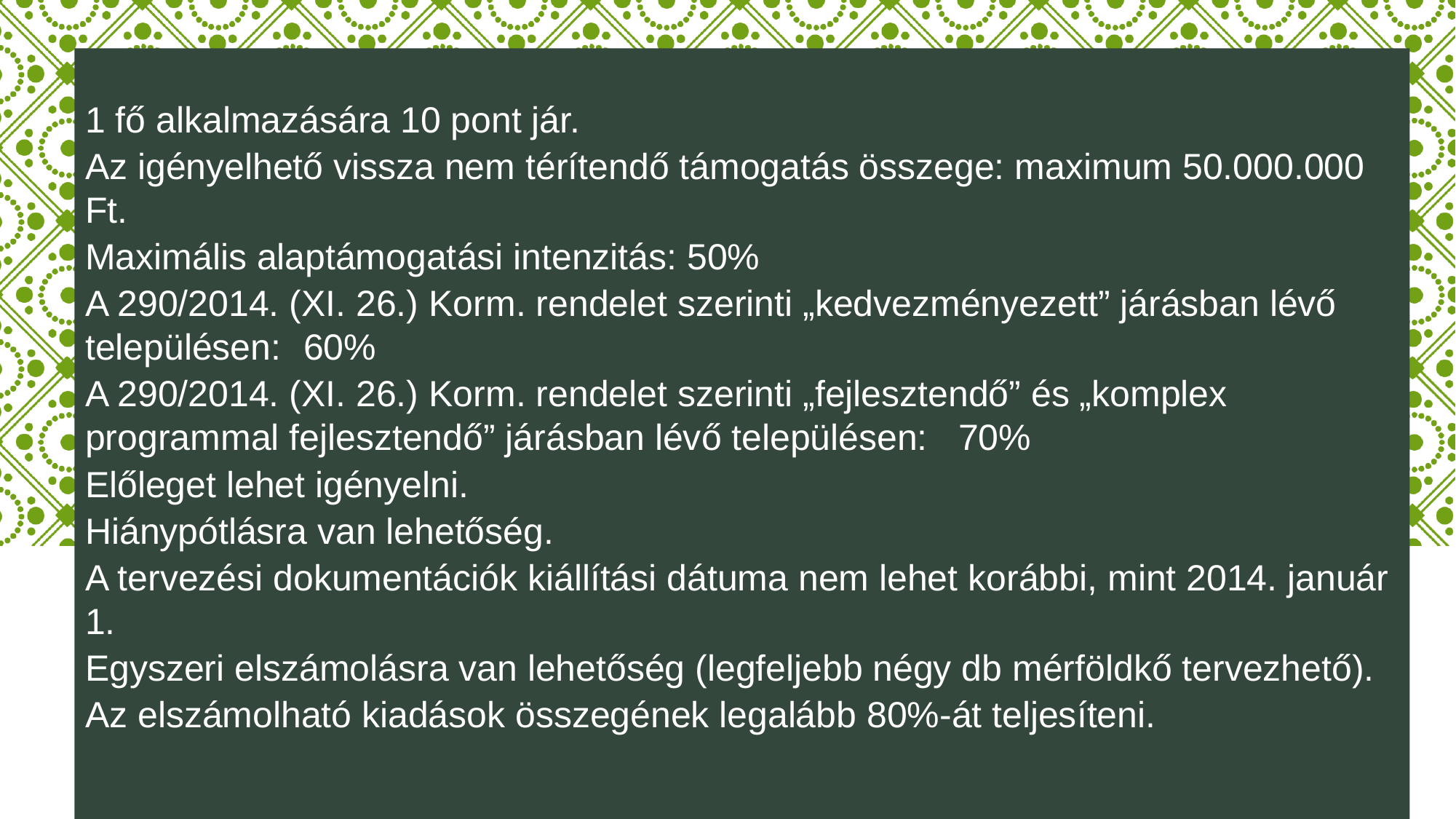

1 fő alkalmazására 10 pont jár.
Az igényelhető vissza nem térítendő támogatás összege: maximum 50.000.000 Ft.
Maximális alaptámogatási intenzitás: 50%
A 290/2014. (XI. 26.) Korm. rendelet szerinti „kedvezményezett” járásban lévő településen: 	60%
A 290/2014. (XI. 26.) Korm. rendelet szerinti „fejlesztendő” és „komplex programmal fejlesztendő” járásban lévő településen: 	70%
Előleget lehet igényelni.
Hiánypótlásra van lehetőség.
A tervezési dokumentációk kiállítási dátuma nem lehet korábbi, mint 2014. január 1.
Egyszeri elszámolásra van lehetőség (legfeljebb négy db mérföldkő tervezhető).
Az elszámolható kiadások összegének legalább 80%-át teljesíteni.

#